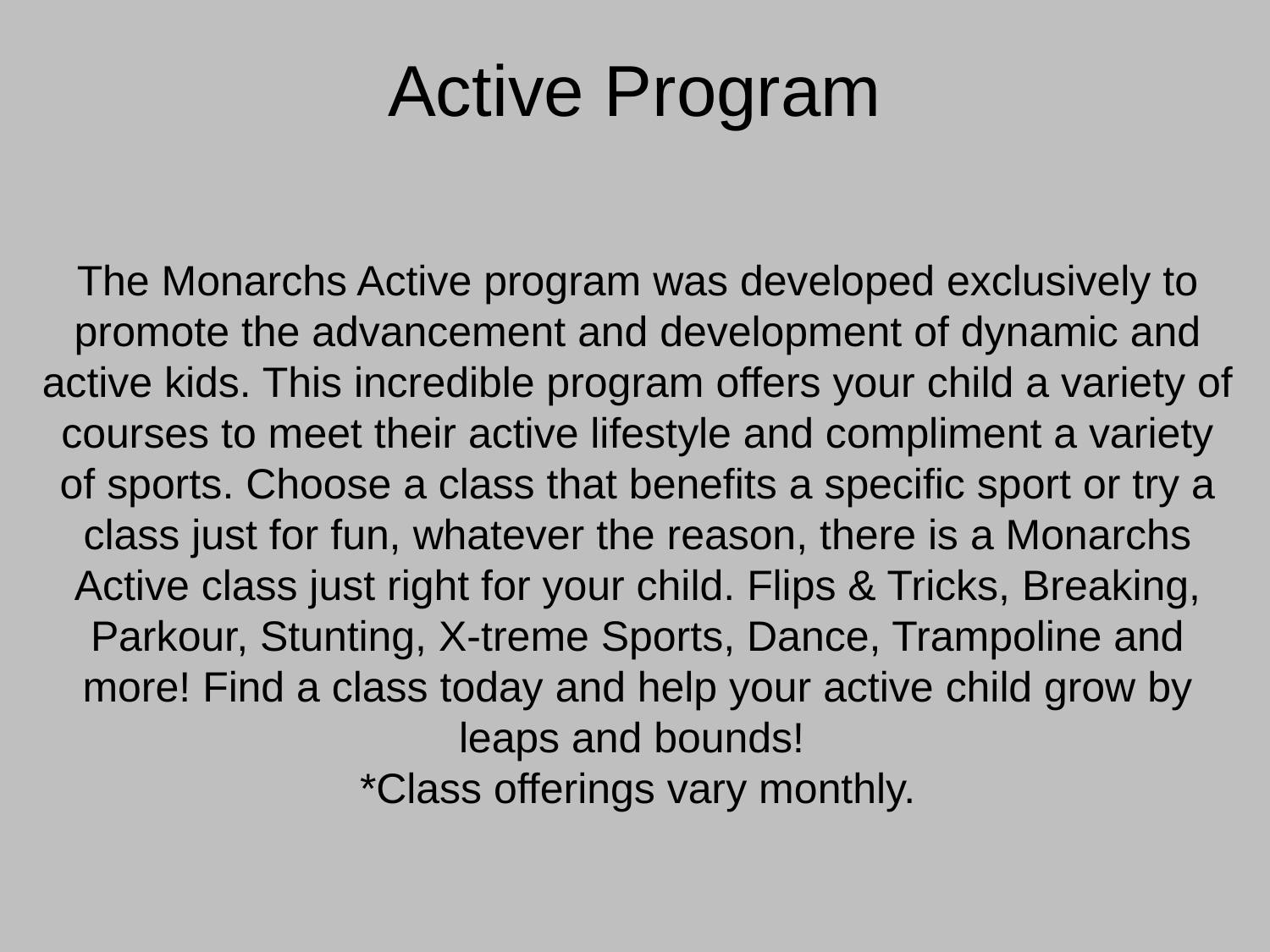

Active Program
# The Monarchs Active program was developed exclusively to promote the advancement and development of dynamic and active kids. This incredible program offers your child a variety of courses to meet their active lifestyle and compliment a variety of sports. Choose a class that benefits a specific sport or try a class just for fun, whatever the reason, there is a Monarchs Active class just right for your child. Flips & Tricks, Breaking, Parkour, Stunting, X-treme Sports, Dance, Trampoline and more! Find a class today and help your active child grow by leaps and bounds! *Class offerings vary monthly.